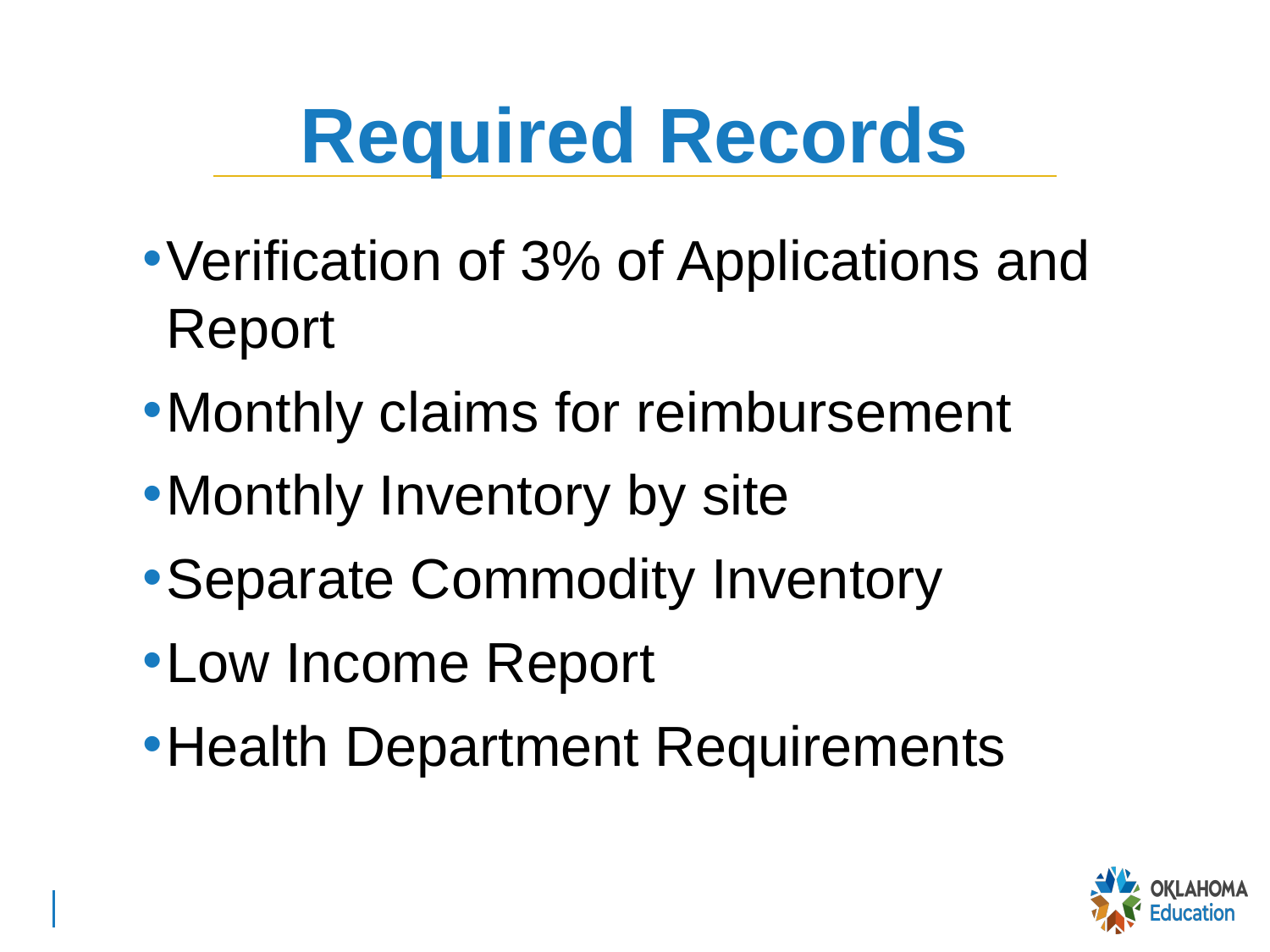

# Required Records
Verification of 3% of Applications and Report
Monthly claims for reimbursement
Monthly Inventory by site
Separate Commodity Inventory
Low Income Report
Health Department Requirements